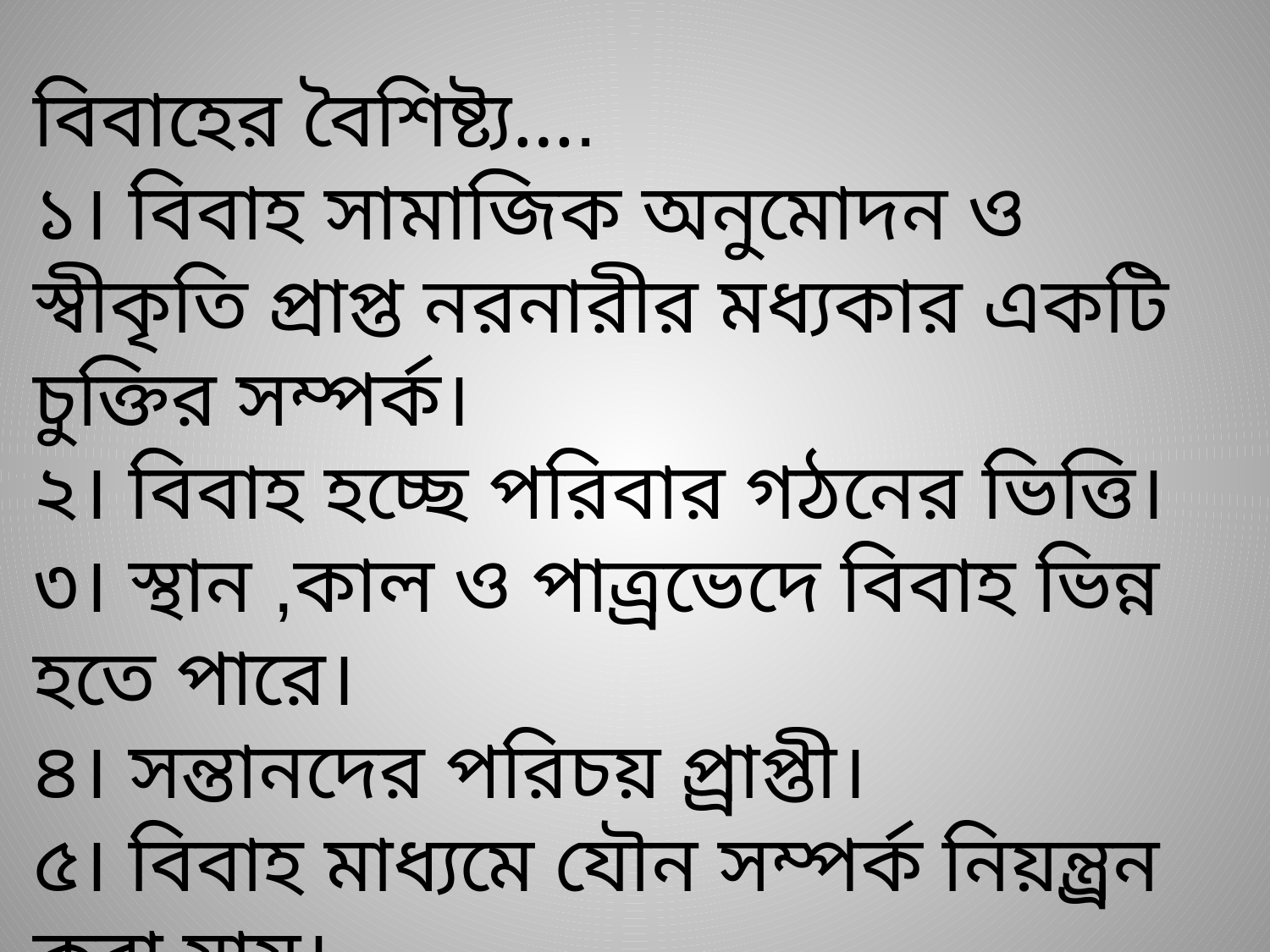

বিবাহের বৈশিষ্ট্য….
১। বিবাহ সামাজিক অনুমোদন ও স্বীকৃতি প্রাপ্ত নরনারীর মধ্যকার একটি চুক্তির সম্পর্ক।
২। বিবাহ হচ্ছে পরিবার গঠনের ভিত্তি।
৩। স্থান ,কাল ও পাত্র্রভেদে বিবাহ ভিন্ন হতে পারে।
৪। সন্তানদের পরিচয় প্র্রাপ্তী।
৫। বিবাহ মাধ্যমে যৌন সম্পর্ক নিয়ন্ত্র্রন করা যায়।